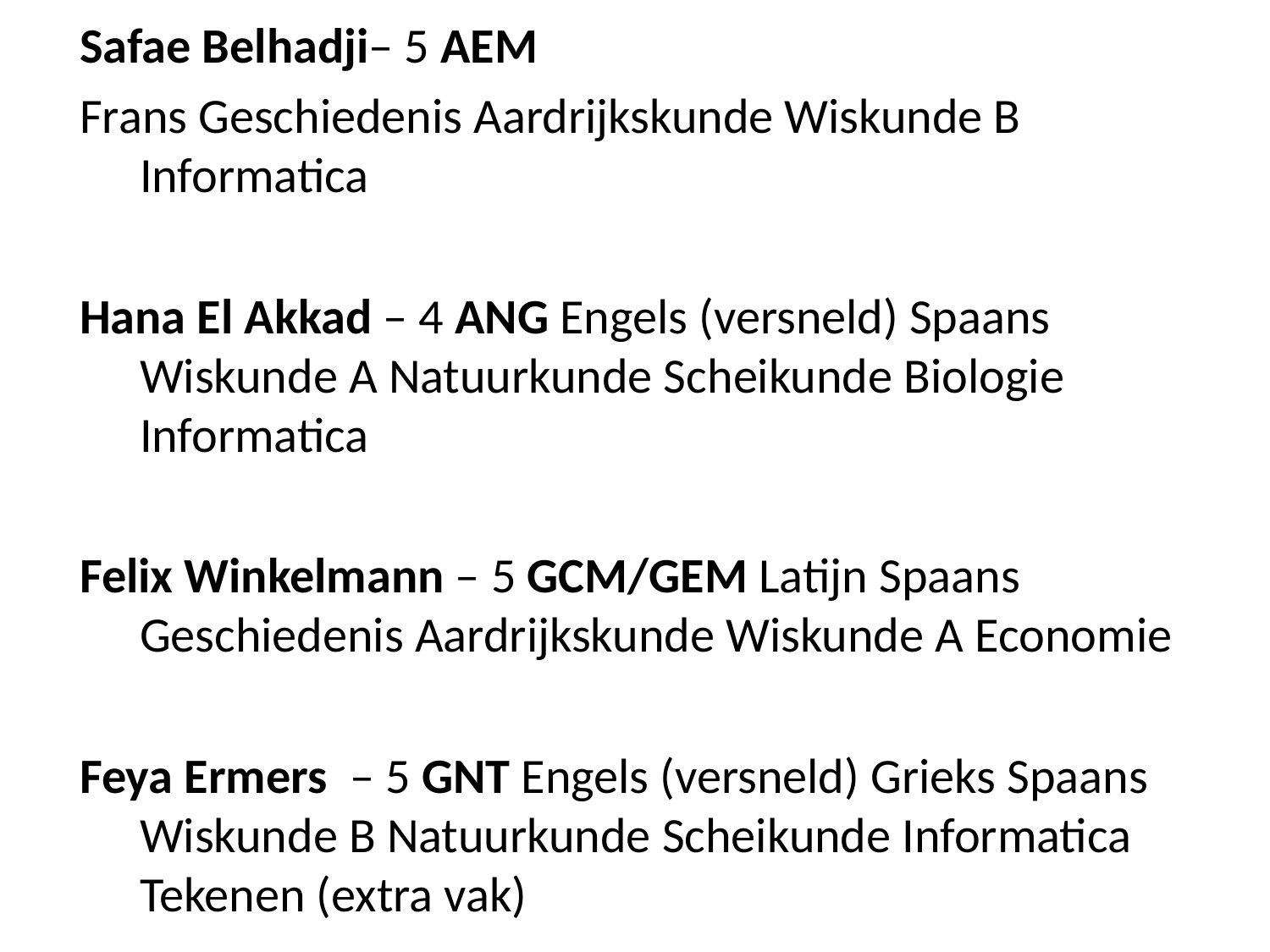

Safae Belhadji– 5 AEM
Frans Geschiedenis Aardrijkskunde Wiskunde B Informatica

Hana El Akkad – 4 ANG Engels (versneld) Spaans Wiskunde A Natuurkunde Scheikunde Biologie Informatica

Felix Winkelmann – 5 GCM/GEM Latijn Spaans Geschiedenis Aardrijkskunde Wiskunde A Economie

Feya Ermers  – 5 GNT Engels (versneld) Grieks Spaans Wiskunde B Natuurkunde Scheikunde Informatica Tekenen (extra vak)

#